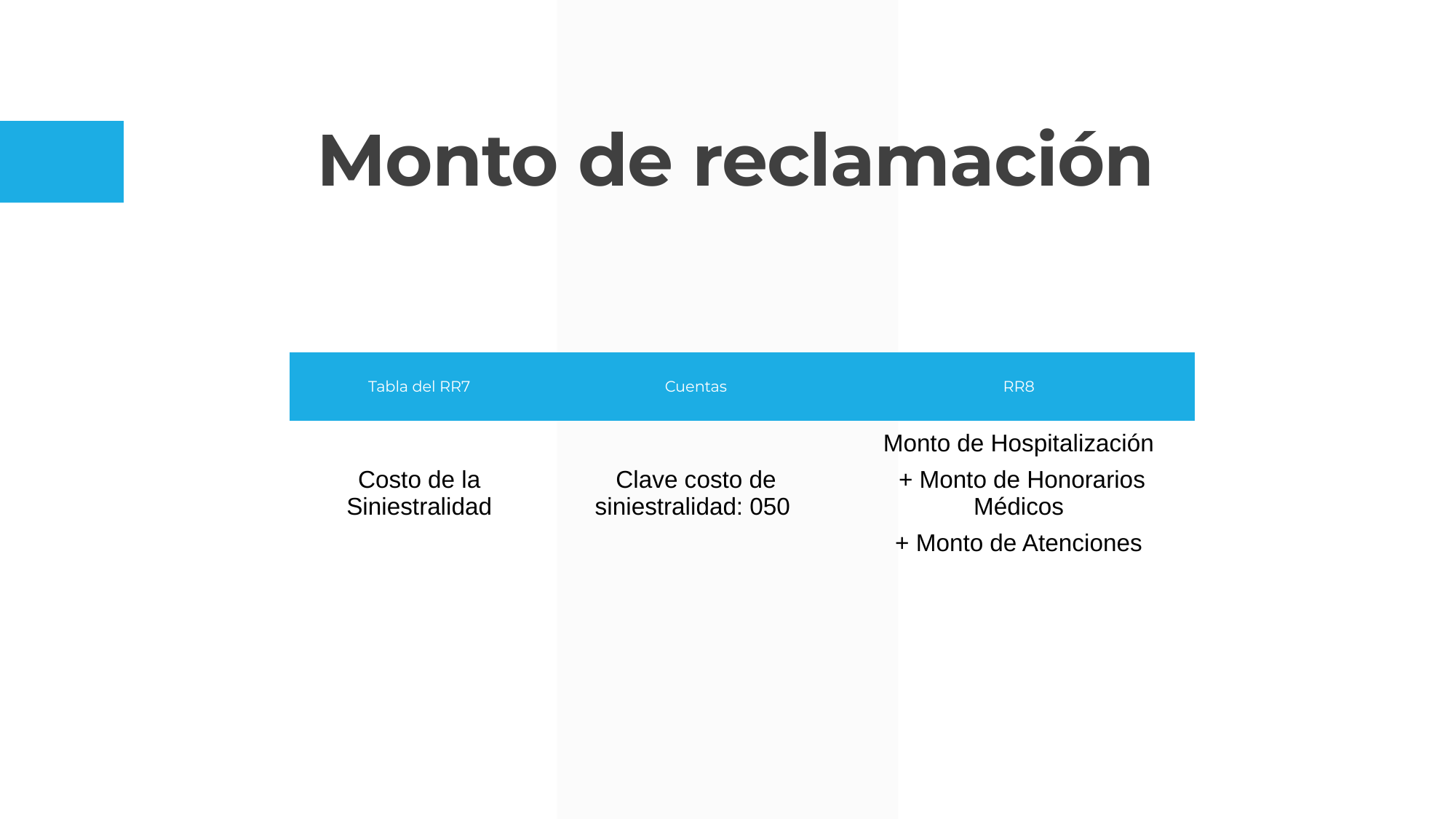

# Monto de reclamación
| Tabla del RR7 | Cuentas | RR8 |
| --- | --- | --- |
| Costo de la Siniestralidad | Clave costo de siniestralidad: 050 | Monto de Hospitalización + Monto de Honorarios Médicos + Monto de Atenciones |